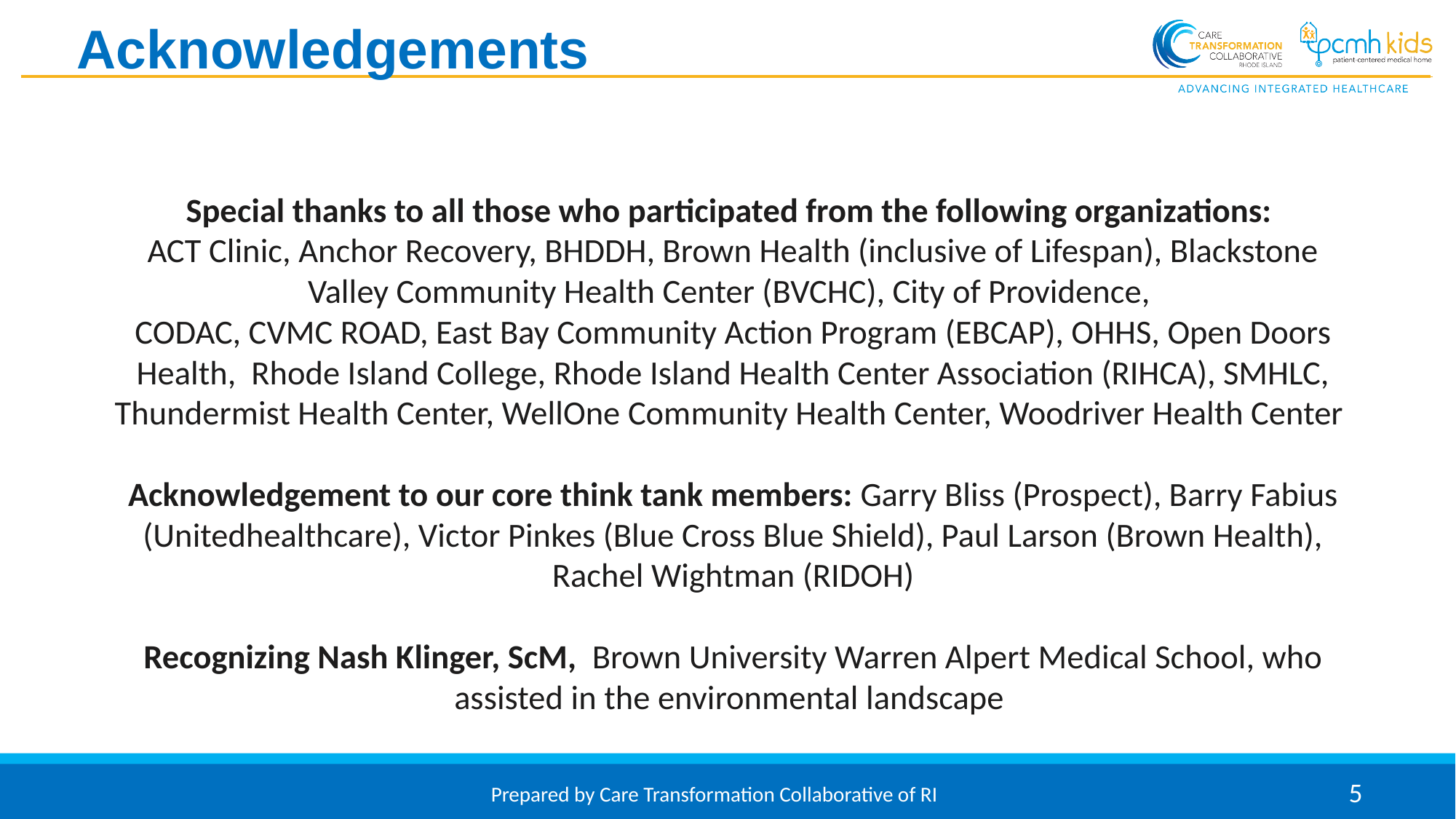

Acknowledgements
Special thanks to all those who participated from the following organizations:
ACT Clinic, Anchor Recovery, BHDDH, Brown Health (inclusive of Lifespan), Blackstone Valley Community Health Center (BVCHC), City of Providence,
CODAC, CVMC ROAD, East Bay Community Action Program (EBCAP), OHHS, Open Doors Health,  Rhode Island College, Rhode Island Health Center Association (RIHCA), SMHLC, Thundermist Health Center, WellOne Community Health Center, Woodriver Health Center

Acknowledgement to our core think tank members: Garry Bliss (Prospect), Barry Fabius (Unitedhealthcare), Victor Pinkes (Blue Cross Blue Shield), Paul Larson (Brown Health), Rachel Wightman (RIDOH)

Recognizing Nash Klinger, ScM,  Brown University Warren Alpert Medical School, who assisted in the environmental landscape

Prepared by Care Transformation Collaborative of RI